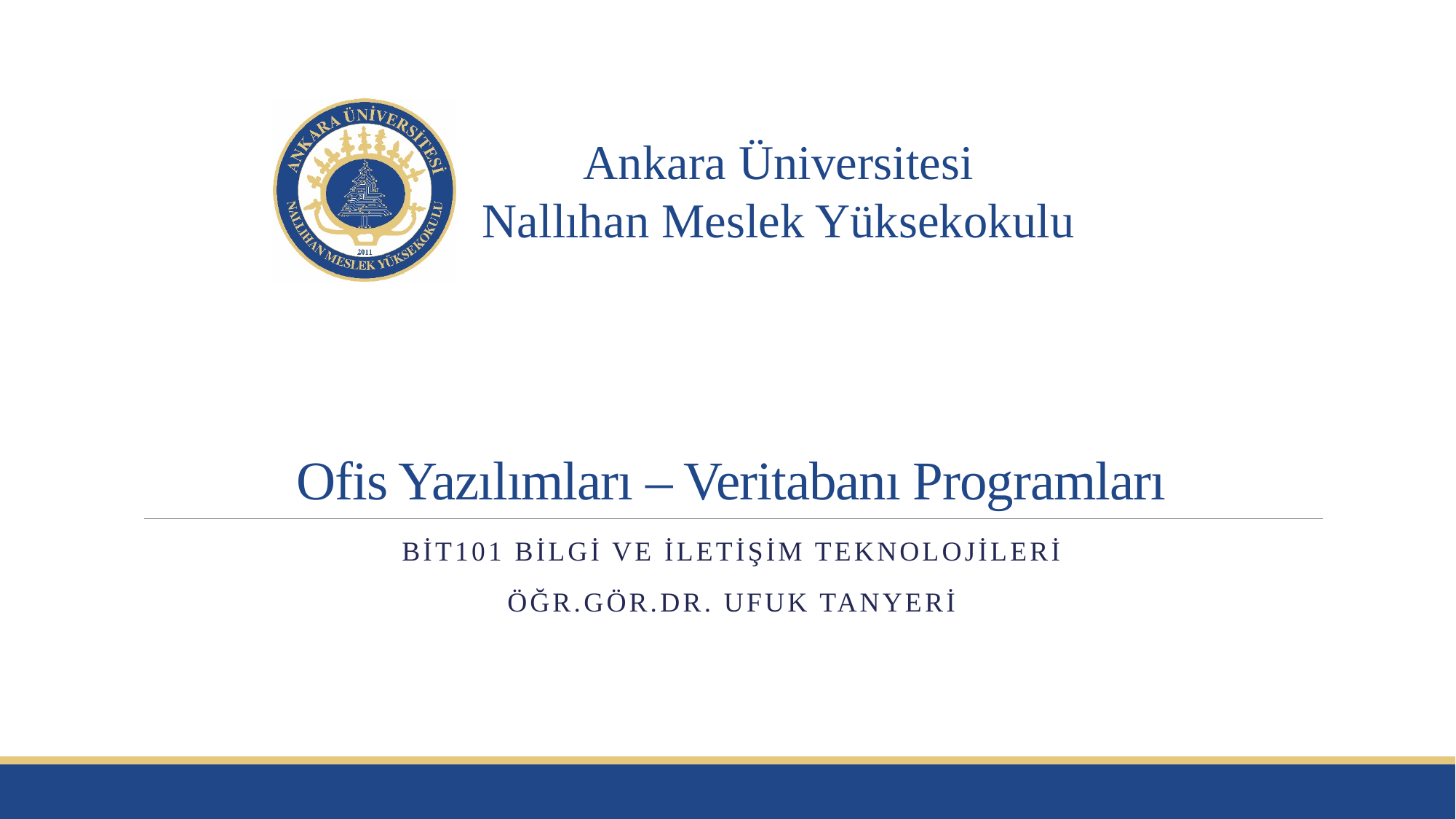

# Ofis Yazılımları – Veritabanı Programları
BİT101 BİLGİ VE İLETİŞİM TEKNOLOJİLERİ
ÖĞR.GÖR.DR. UFUK TANYERİ